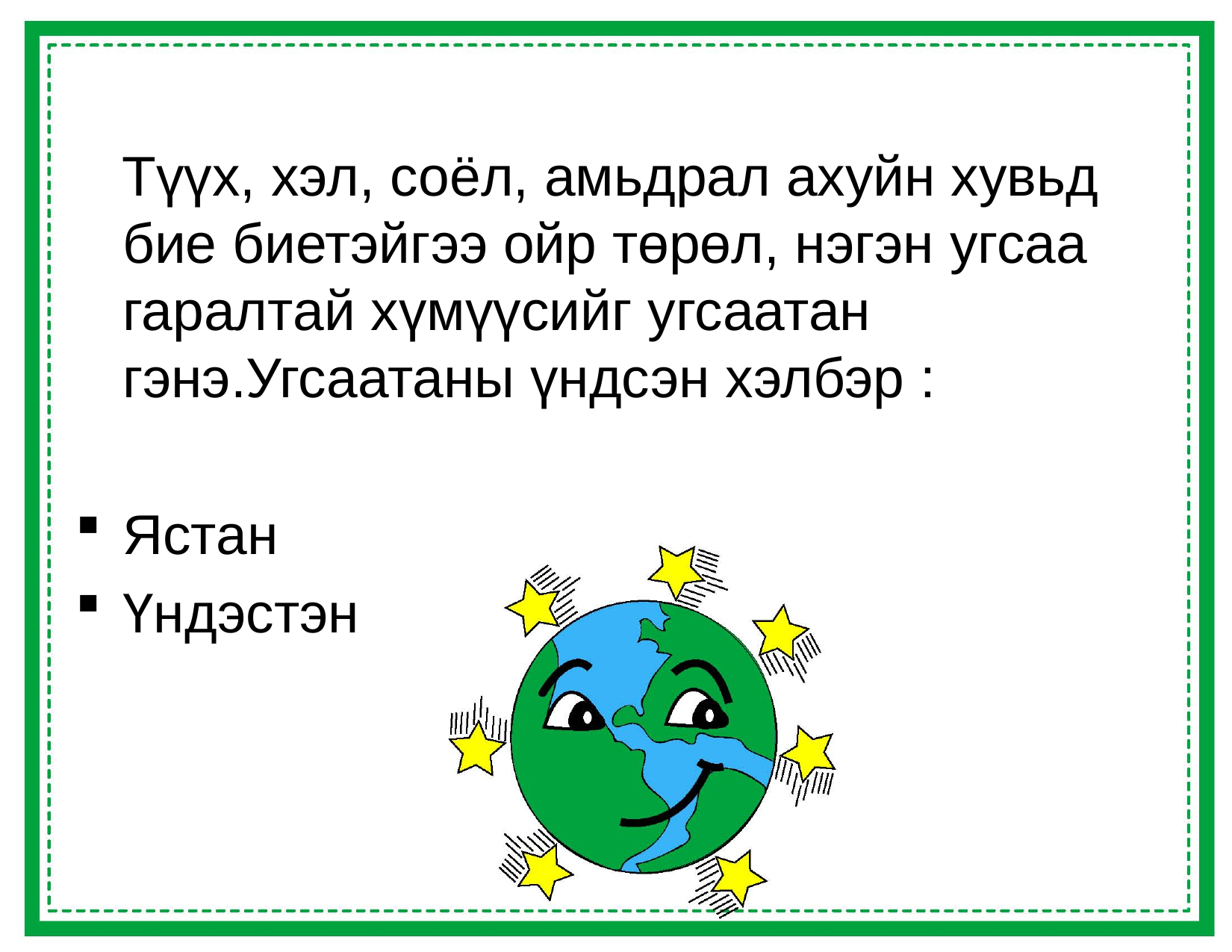

Түүх, хэл, соёл, амьдрал ахуйн хувьд бие биетэйгээ ойр төрөл, нэгэн угсаа гаралтай хүмүүсийг угсаатан гэнэ.Угсаатаны үндсэн хэлбэр :

Ястан
Үндэстэн